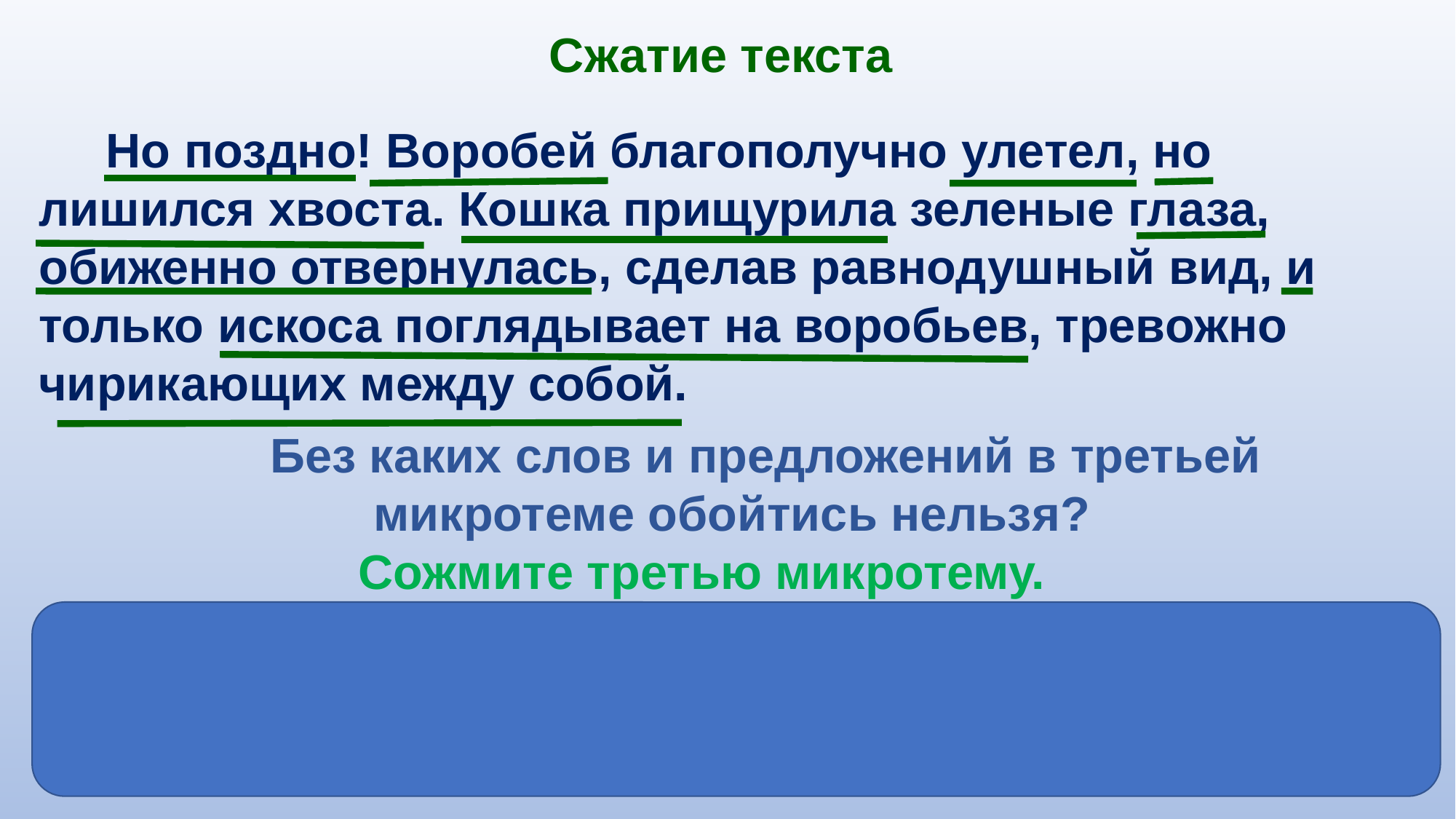

Сжатие текста

     Но поздно! Воробей благополучно улетел, но лишился хвоста. Кошка прищурила зеленые глаза, обиженно отвернулась, сделав равнодушный вид, и только искоса поглядывает на воробьев, тревожно чирикающих между собой.

       Без каких слов и предложений в третьей   микротеме обойтись нельзя?
                     Сожмите третью микротему.

 Но поздно! Воробей улетел, но лишился хвоста. Кошка прищурила  глаза, обиженно отвернулась и искоса поглядывает на воробьев, чирикающих между собой.